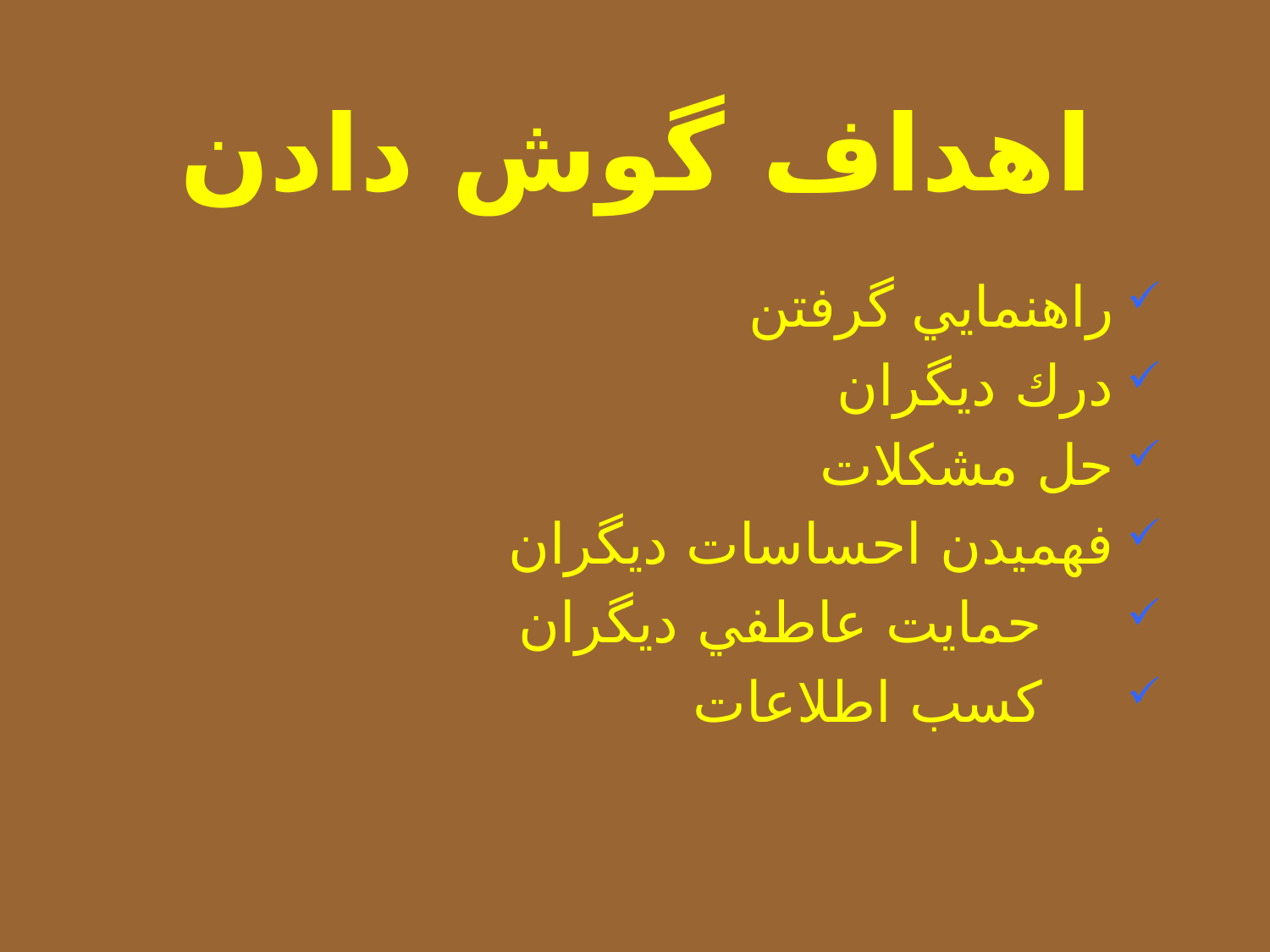

# اهداف گوش دادن
	راهنمايي گرفتن
	درك ديگران
	حل مشكلات
	فهميدن احساسات ديگران
    حمايت عاطفي ديگران
    كسب اطلاعات